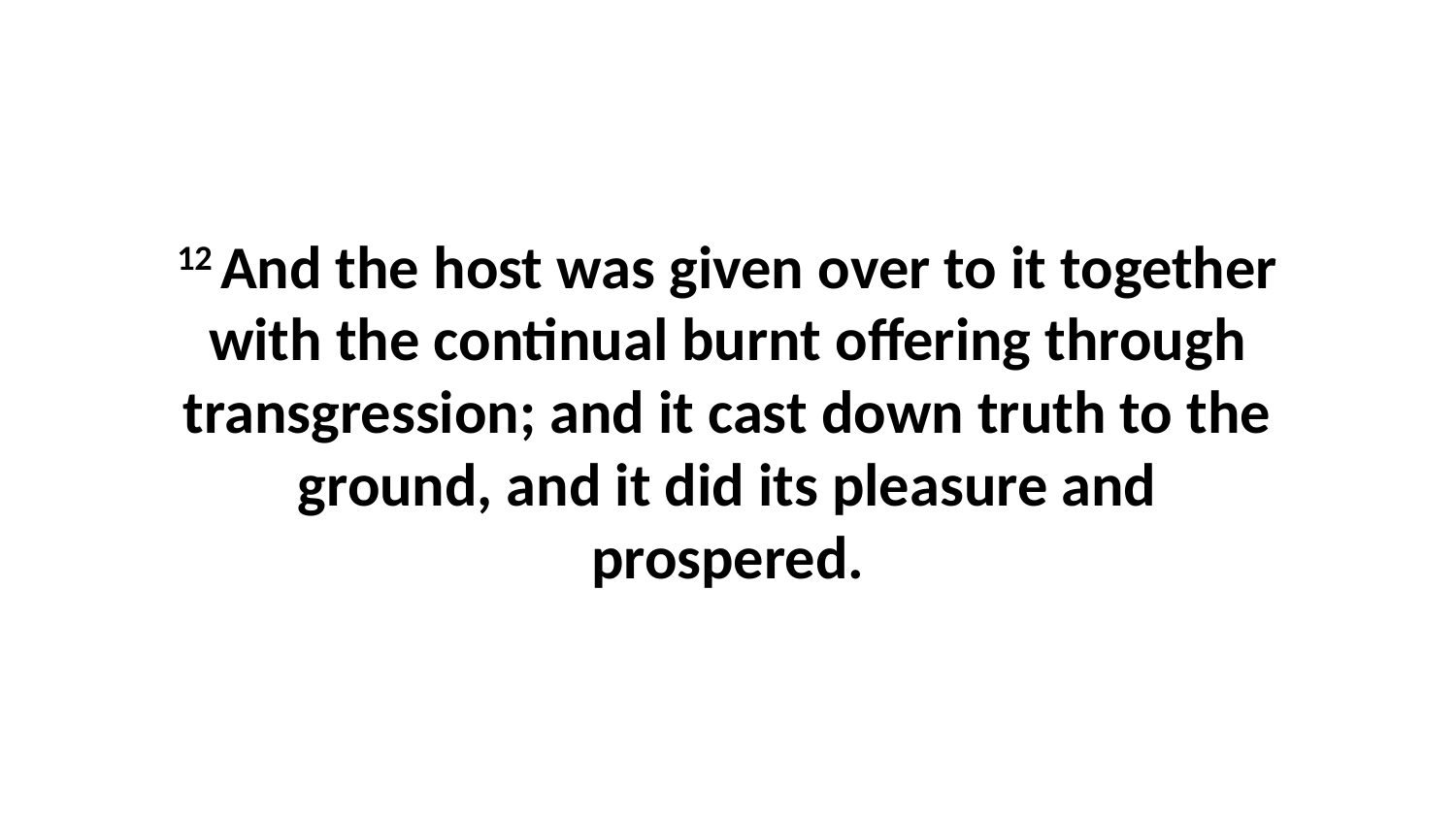

12 And the host was given over to it together with the continual burnt offering through transgression; and it cast down truth to the ground, and it did its pleasure and prospered.